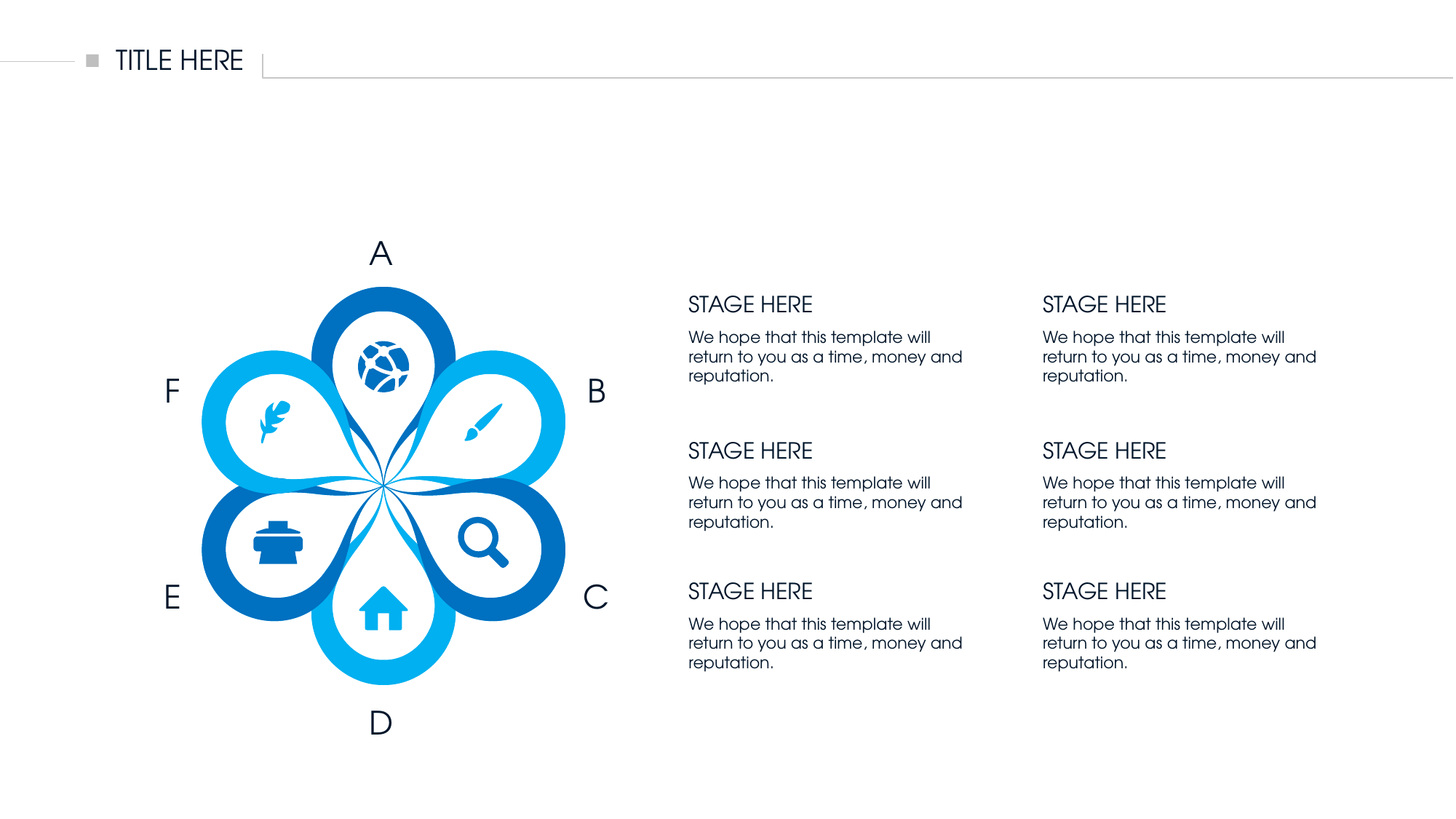

TITLE HERE

A

STAGE HERE
STAGE HERE
We hope that this template will return to you as a time, money and reputation.
We hope that this template will return to you as a time, money and reputation.

F
B
STAGE HERE
STAGE HERE
We hope that this template will return to you as a time, money and reputation.
We hope that this template will return to you as a time, money and reputation.

STAGE HERE
STAGE HERE
C
E
We hope that this template will return to you as a time, money and reputation.
We hope that this template will return to you as a time, money and reputation.
D